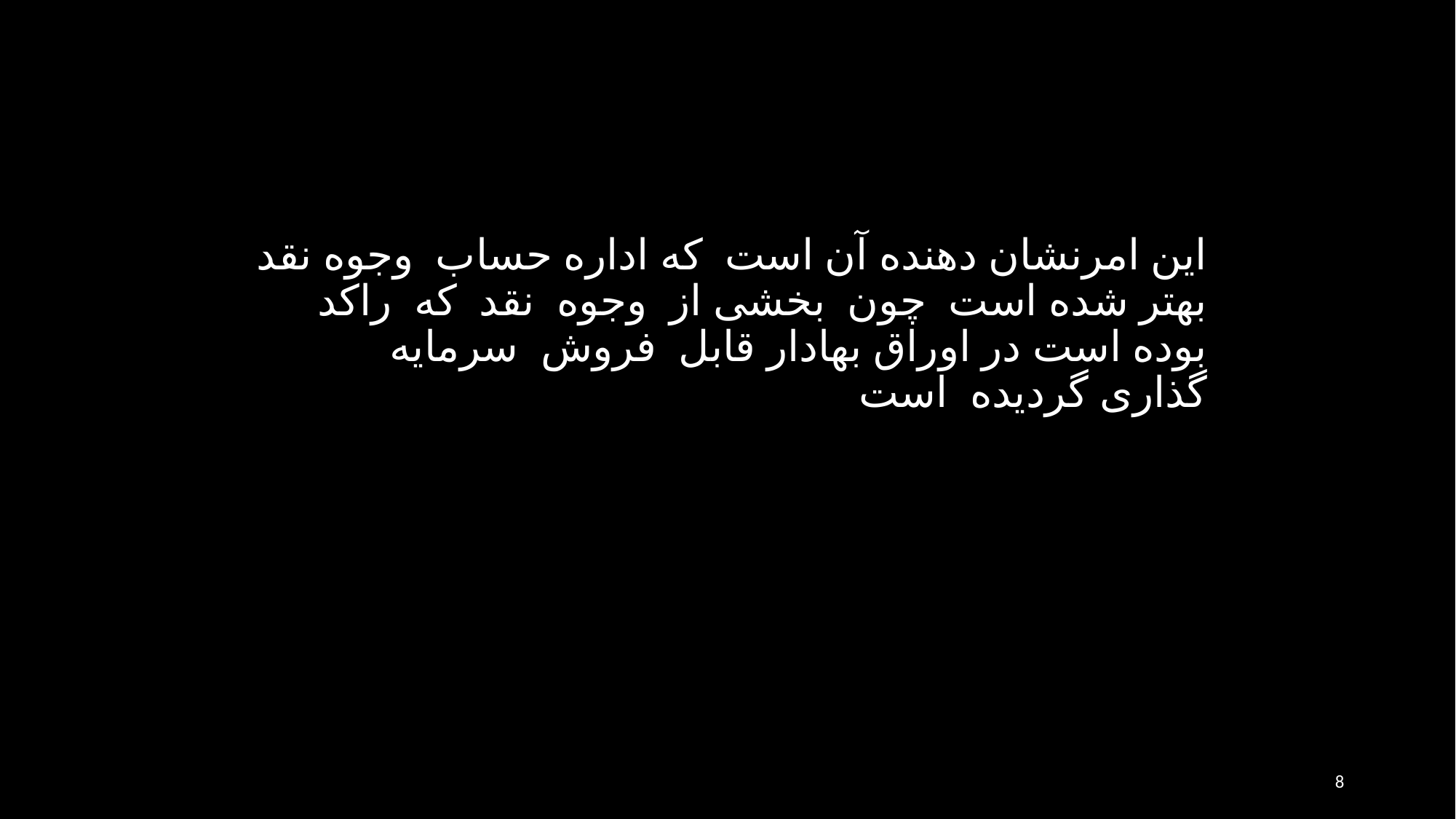

این امرنشان دهنده آن است  که اداره حساب  وجوه نقد بهتر شده است  چون  بخشی از  وجوه  نقد  که  راکد  بوده است در اوراق بهادار قابل  فروش  سرمایه گذاری گردیده  است

8